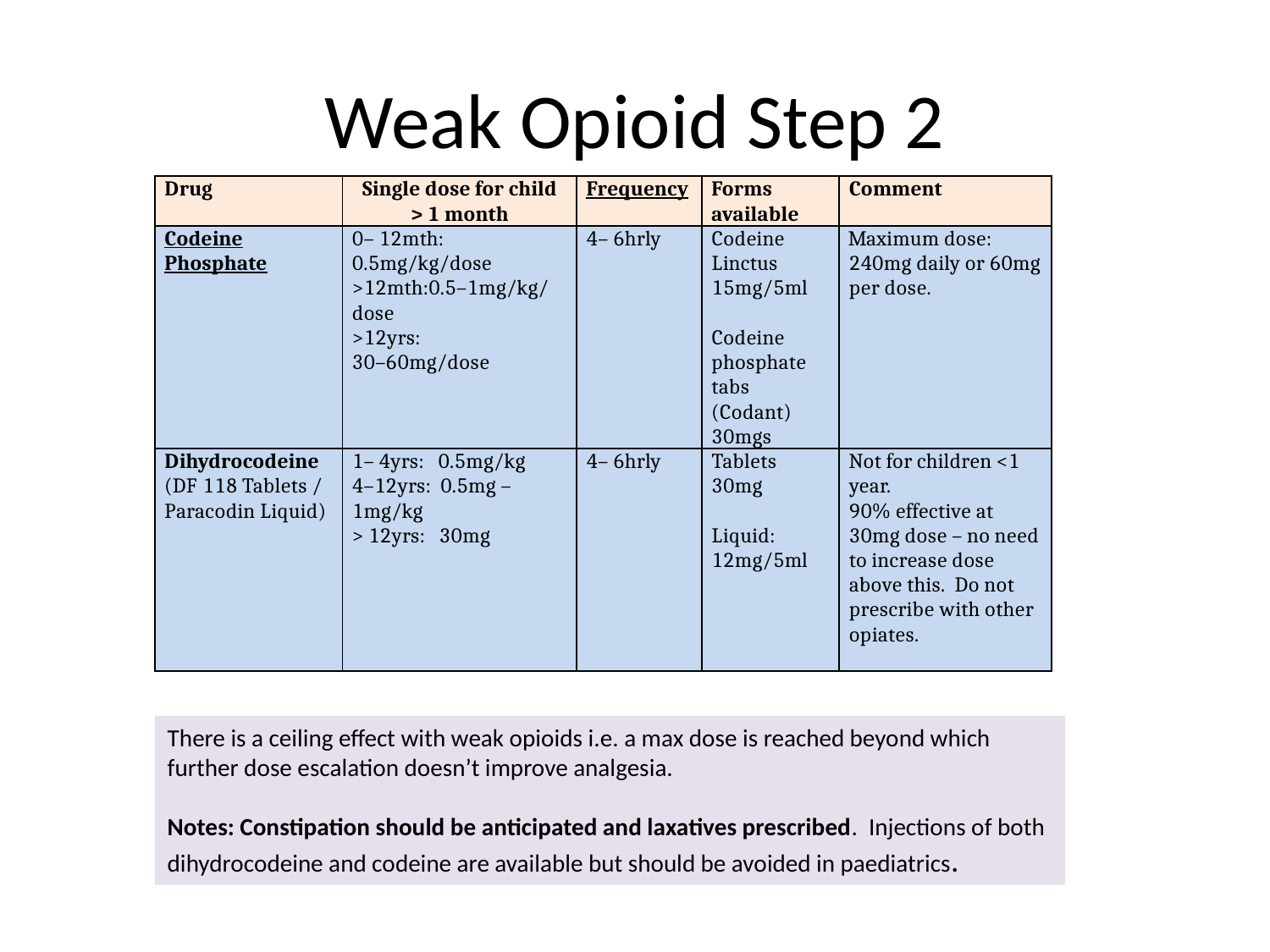

# Weak Opioid Step 2
| Drug | Single dose for child > 1 month | Frequency | Forms available | Comment |
| --- | --- | --- | --- | --- |
| Codeine Phosphate | 0– 12mth: 0.5mg/kg/dose >12mth:0.5–1mg/kg/dose >12yrs: 30–60mg/dose | 4– 6hrly | Codeine Linctus 15mg/5ml   Codeine phosphate tabs (Codant) 30mgs | Maximum dose: 240mg daily or 60mg per dose. |
| Dihydrocodeine (DF 118 Tablets / Paracodin Liquid) | 1– 4yrs: 0.5mg/kg 4–12yrs: 0.5mg – 1mg/kg > 12yrs: 30mg | 4– 6hrly | Tablets 30mg   Liquid: 12mg/5ml | Not for children <1 year. 90% effective at 30mg dose – no need to increase dose above this. Do not prescribe with other opiates. |
There is a ceiling effect with weak opioids i.e. a max dose is reached beyond which further dose escalation doesn’t improve analgesia.

Notes: Constipation should be anticipated and laxatives prescribed.  Injections of both dihydrocodeine and codeine are available but should be avoided in paediatrics.